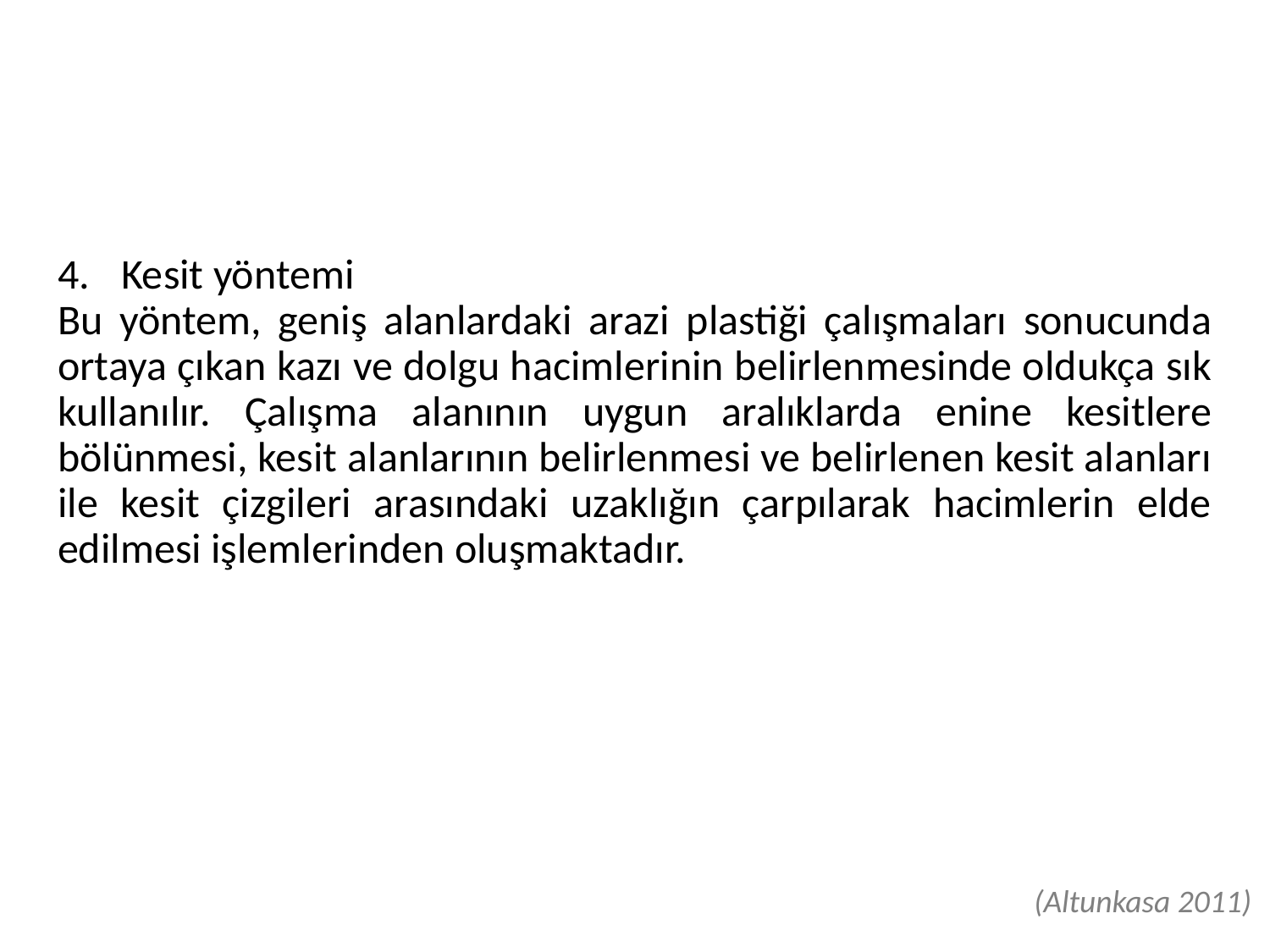

Kesit yöntemi
Bu yöntem, geniş alanlardaki arazi plastiği çalışmaları sonucunda ortaya çıkan kazı ve dolgu hacimlerinin belirlenmesinde oldukça sık kullanılır. Çalışma alanının uygun aralıklarda enine kesitlere bölünmesi, kesit alanlarının belirlenmesi ve belirlenen kesit alanları ile kesit çizgileri arasındaki uzaklığın çarpılarak hacimlerin elde edilmesi işlemlerinden oluşmaktadır.

(Altunkasa 2011)